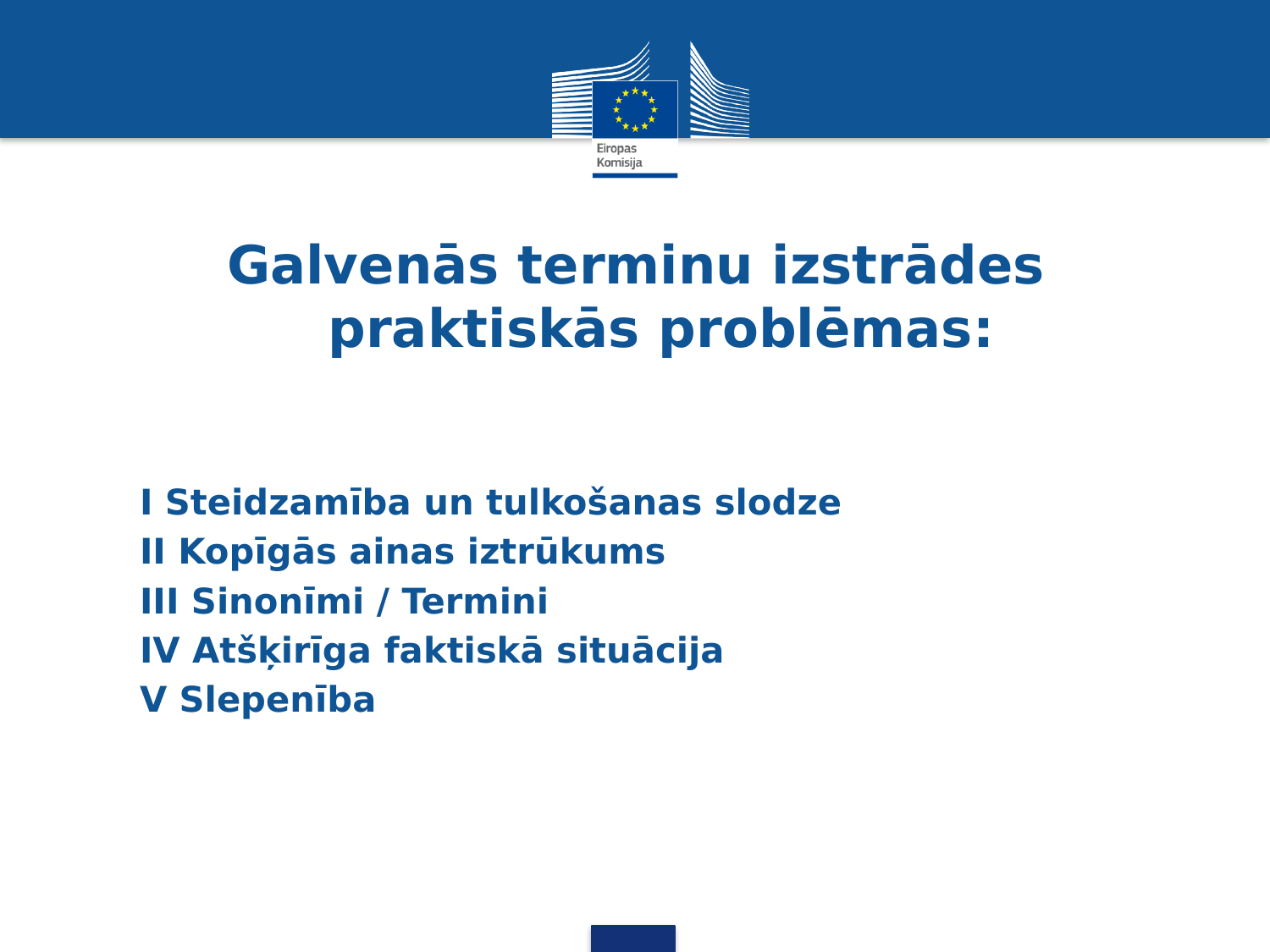

# Galvenās terminu izstrādes praktiskās problēmas:

I Steidzamība un tulkošanas slodze
II Kopīgās ainas iztrūkums
III Sinonīmi / Termini
IV Atšķirīga faktiskā situācija
V Slepenība